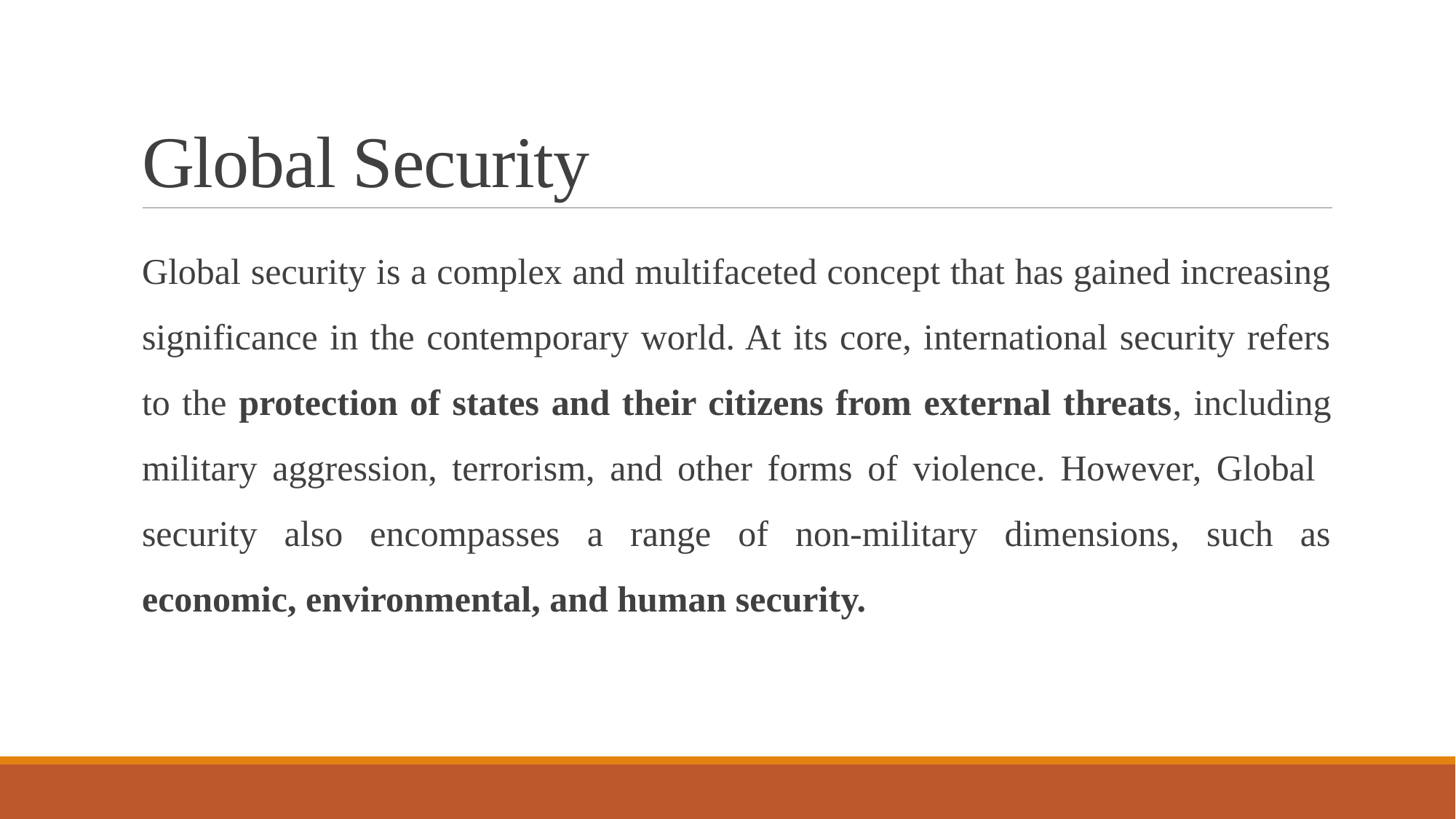

# Global Security
Global security is a complex and multifaceted concept that has gained increasing significance in the contemporary world. At its core, international security refers to the protection of states and their citizens from external threats, including military aggression, terrorism, and other forms of violence. However, Global  security also encompasses a range of non-military dimensions, such as economic, environmental, and human security.